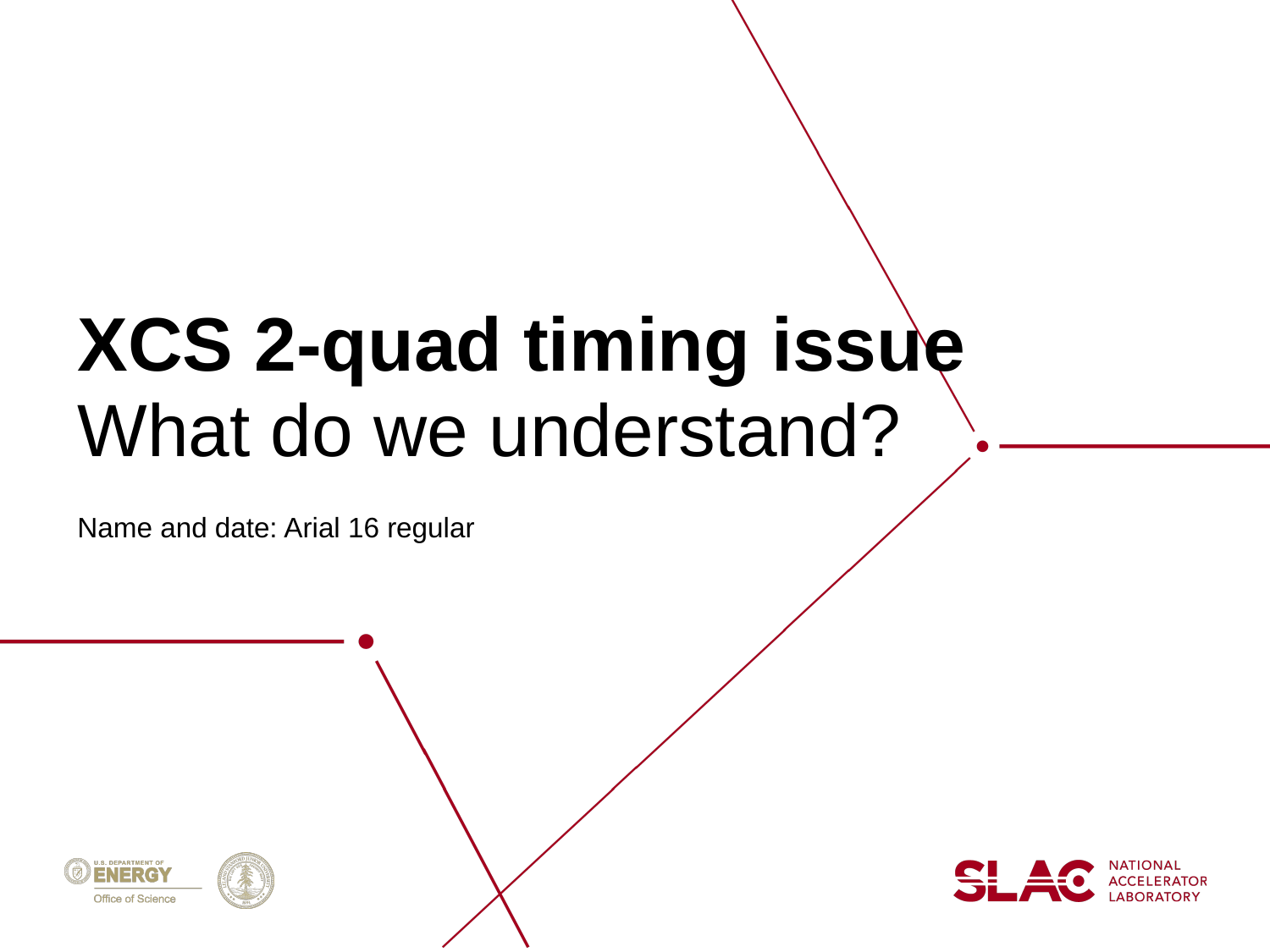

# XCS 2-quad timing issue
What do we understand?

Name and date: Arial 16 regular